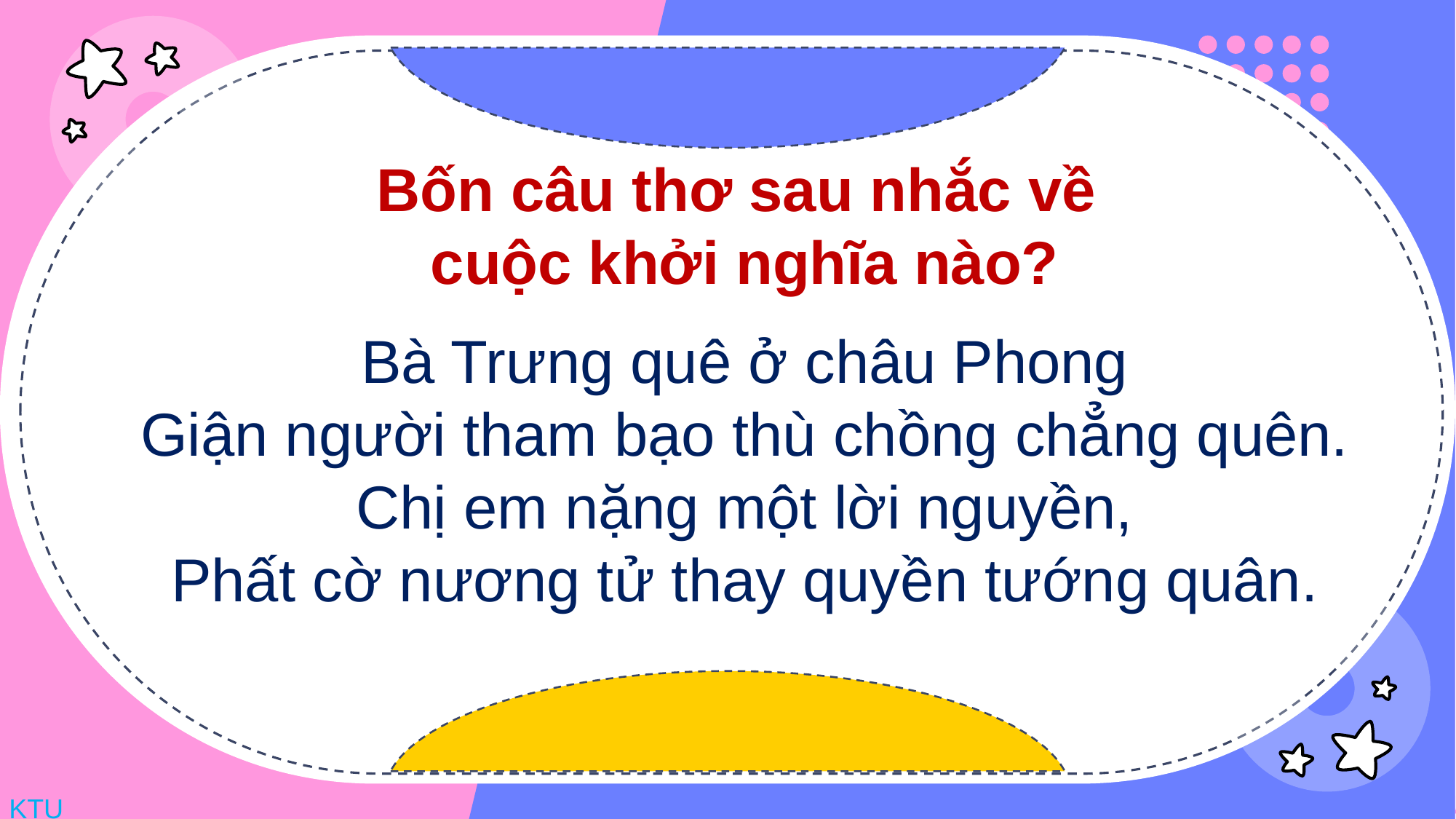

Bốn câu thơ sau nhắc về
cuộc khởi nghĩa nào?
Bà Trưng quê ở châu Phong
Giận người tham bạo thù chồng chẳng quên.
Chị em nặng một lời nguyền,
Phất cờ nương tử thay quyền tướng quân.